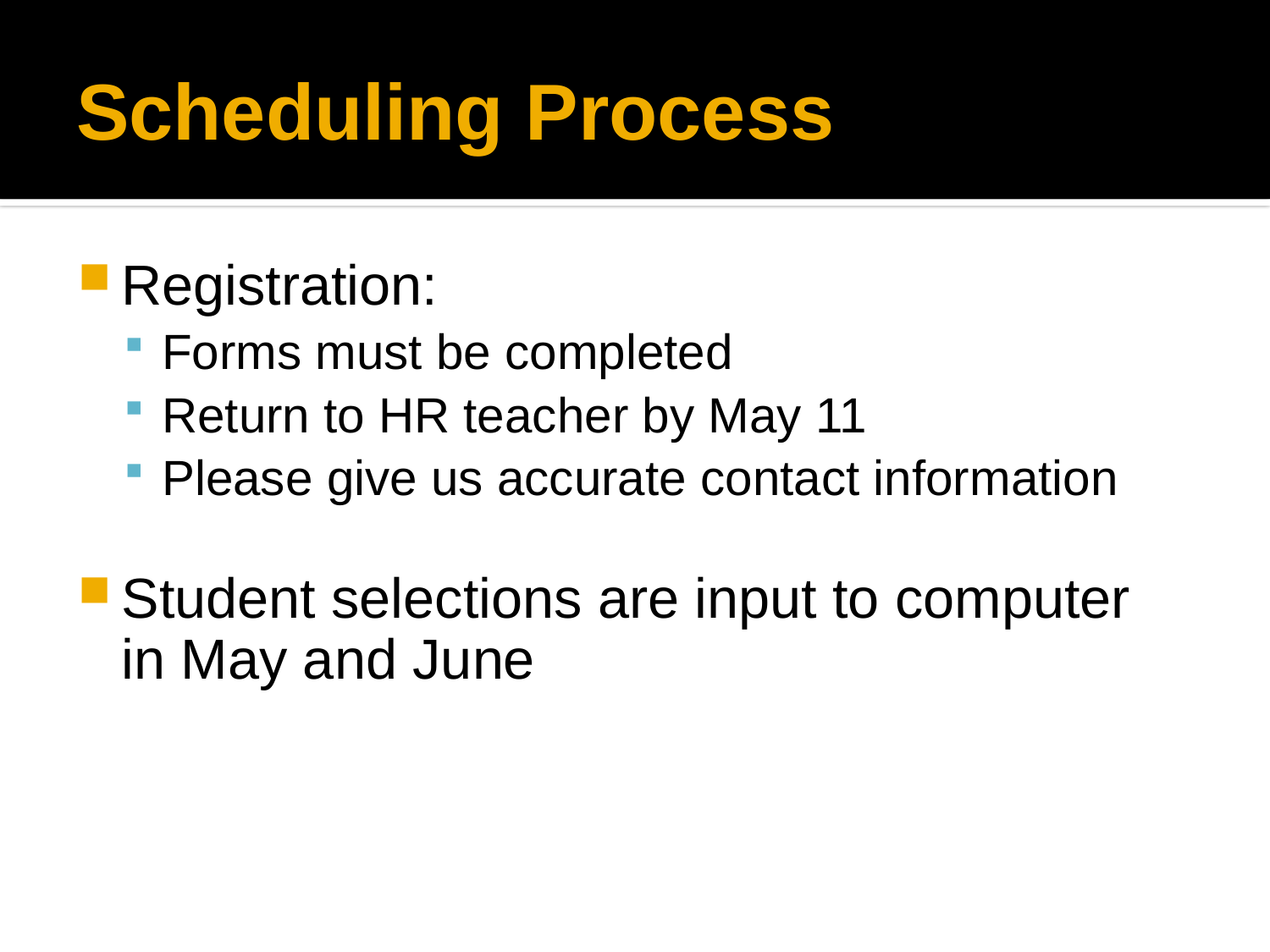

# Scheduling Process
Registration:
Forms must be completed
Return to HR teacher by May 11
Please give us accurate contact information

Student selections are input to computer in May and June